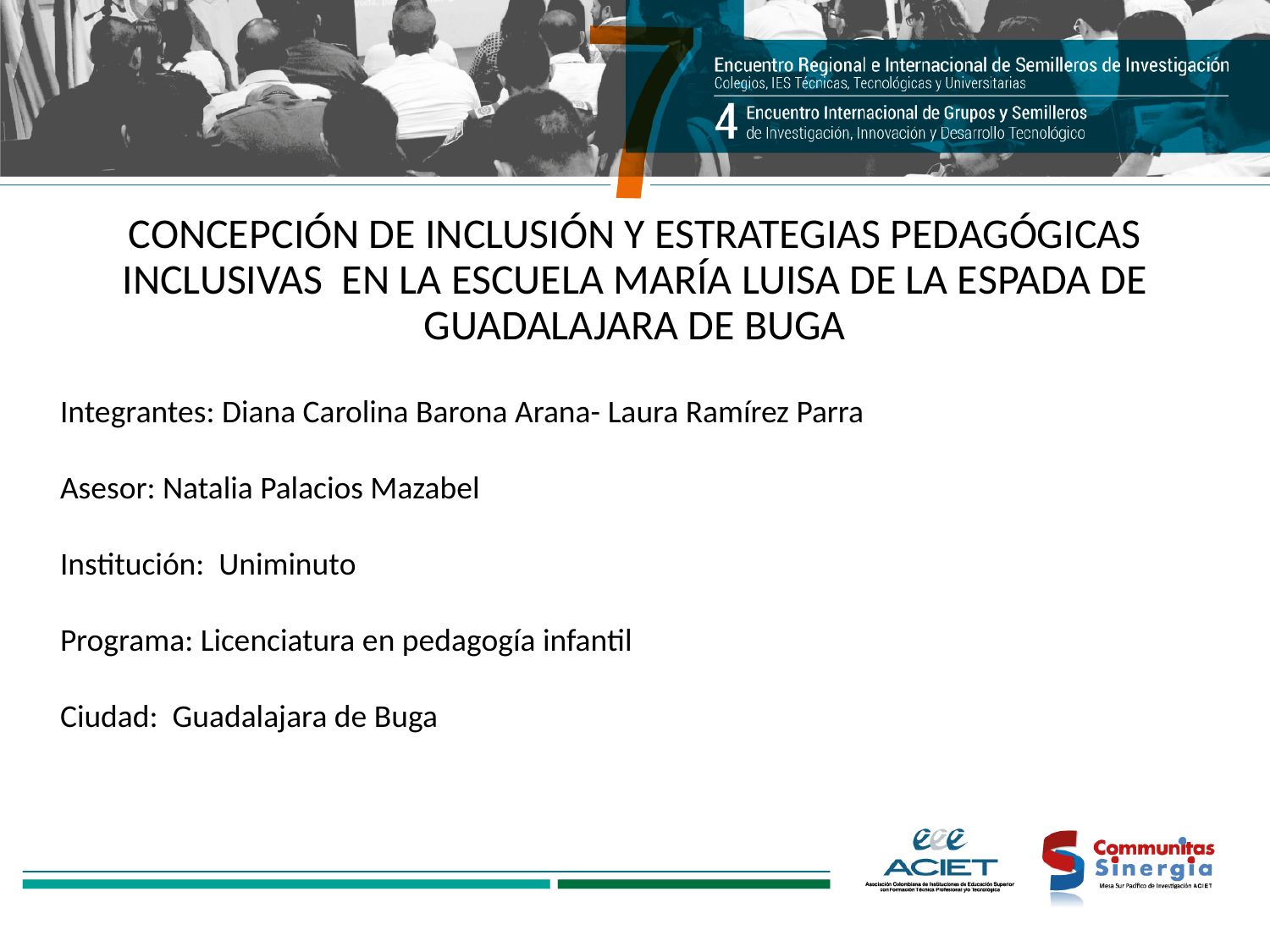

# CONCEPCIÓN DE INCLUSIÓN Y ESTRATEGIAS PEDAGÓGICAS INCLUSIVAS  EN LA ESCUELA MARÍA LUISA DE LA ESPADA DE GUADALAJARA DE BUGA
Integrantes: Diana Carolina Barona Arana- Laura Ramírez Parra

Asesor: Natalia Palacios Mazabel

Institución:  Uniminuto

Programa: Licenciatura en pedagogía infantil

Ciudad:  Guadalajara de Buga